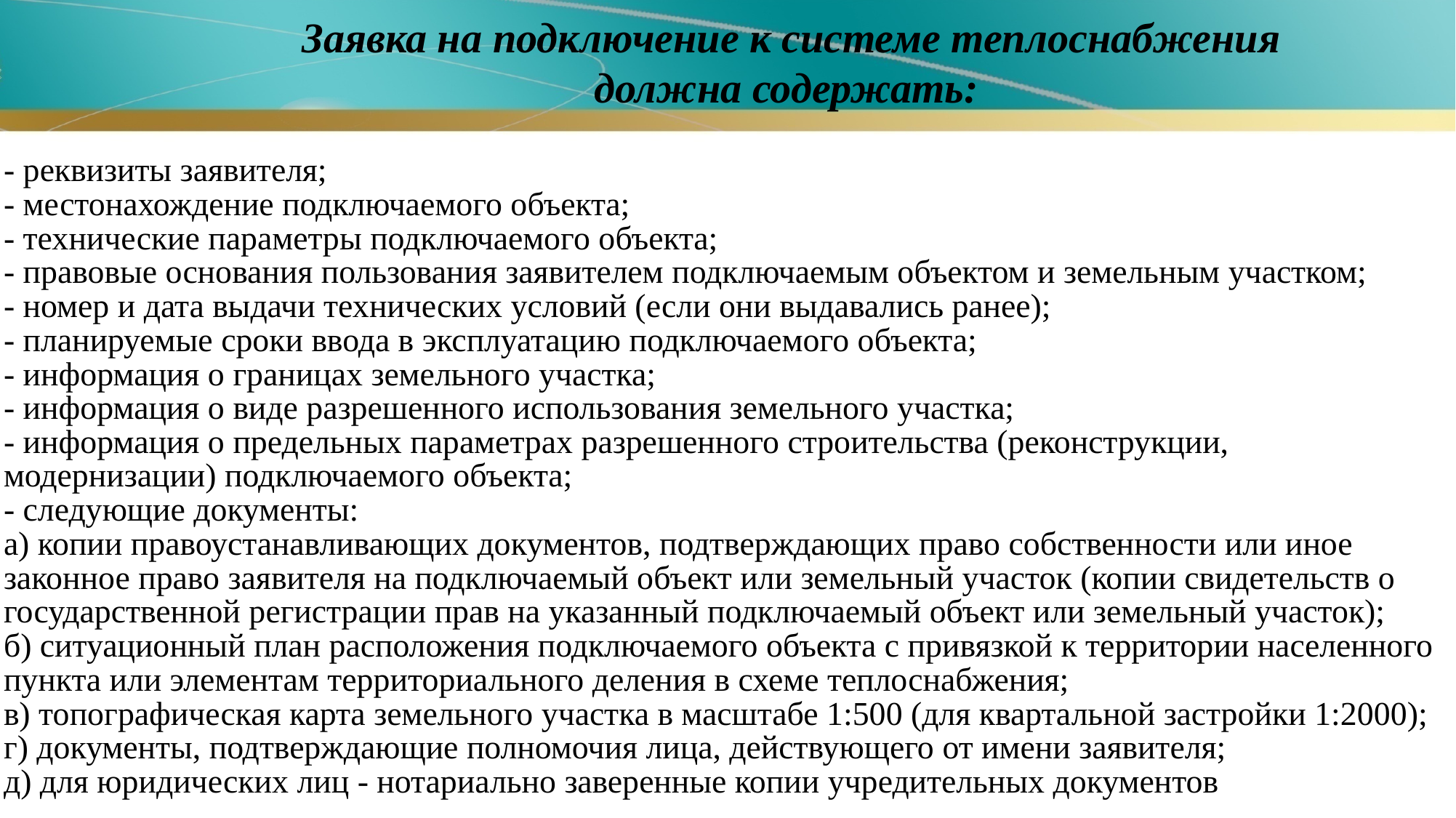

Заявка на подключение к системе теплоснабжения должна содержать:
# - реквизиты заявителя; - местонахождение подключаемого объекта; - технические параметры подключаемого объекта; - правовые основания пользования заявителем подключаемым объектом и земельным участком; - номер и дата выдачи технических условий (если они выдавались ранее); - планируемые сроки ввода в эксплуатацию подключаемого объекта; - информация о границах земельного участка; - информация о виде разрешенного использования земельного участка; - информация о предельных параметрах разрешенного строительства (реконструкции, модернизации) подключаемого объекта; - следующие документы: а) копии правоустанавливающих документов, подтверждающих право собственности или иное законное право заявителя на подключаемый объект или земельный участок (копии свидетельств о государственной регистрации прав на указанный подключаемый объект или земельный участок); б) ситуационный план расположения подключаемого объекта с привязкой к территории населенного пункта или элементам территориального деления в схеме теплоснабжения; в) топографическая карта земельного участка в масштабе 1:500 (для квартальной застройки 1:2000); г) документы, подтверждающие полномочия лица, действующего от имени заявителя; д) для юридических лиц - нотариально заверенные копии учредительных документов